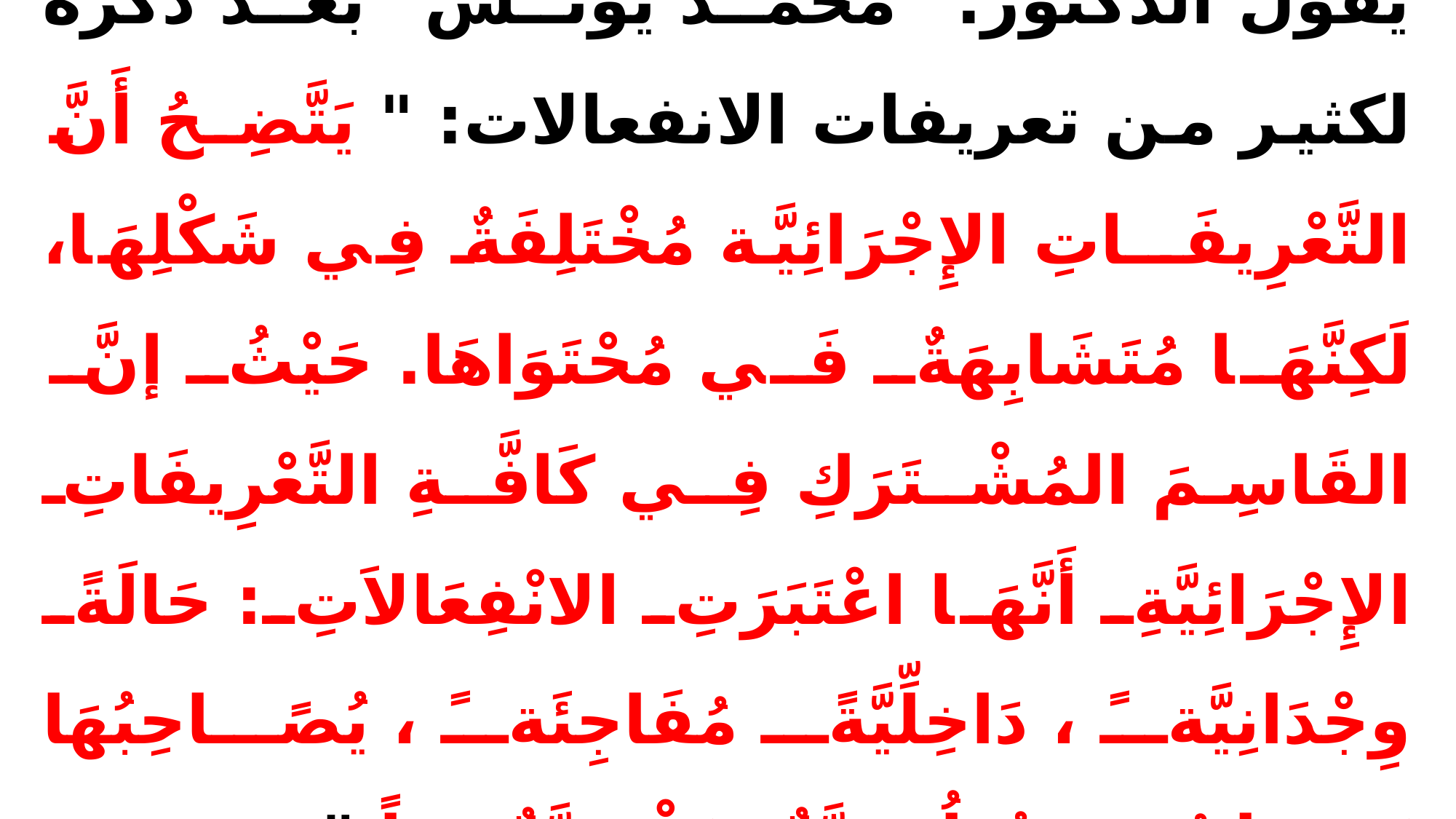

# يقول الدكتور: "محمَّد يونس" بعد ذكره لكثير من تعريفات الانفعالات: " يَتَّضِـحُ أَنَّ التَّعْرِيفَــاتِ الإِجْرَائِيَّة مُخْتَلِفَةٌ فِي شَكْلِهَا، لَكِنَّهَا مُتَشَابِهَةٌ فَي مُحْتَوَاهَا. حَيْثُ إنَّ القَاسِمَ المُشْـتَرَكِ فِـي كَافَّـةِ التَّعْرِيفَاتِ الإِجْرَائِيَّةِ أَنَّهَا اعْتَبَرَتِ الانْفِعَالاَتِ: حَالَةً وِجْدَانِيَّةً ، دَاخِلِّيَّةً مُفَاجِئَةً ، يُصًاحِبُهَا تَغِيـرَاتٌ فِسيُولُوجِيَّةٌ وَنَفْسِيَّةٌ مَعَاً "..